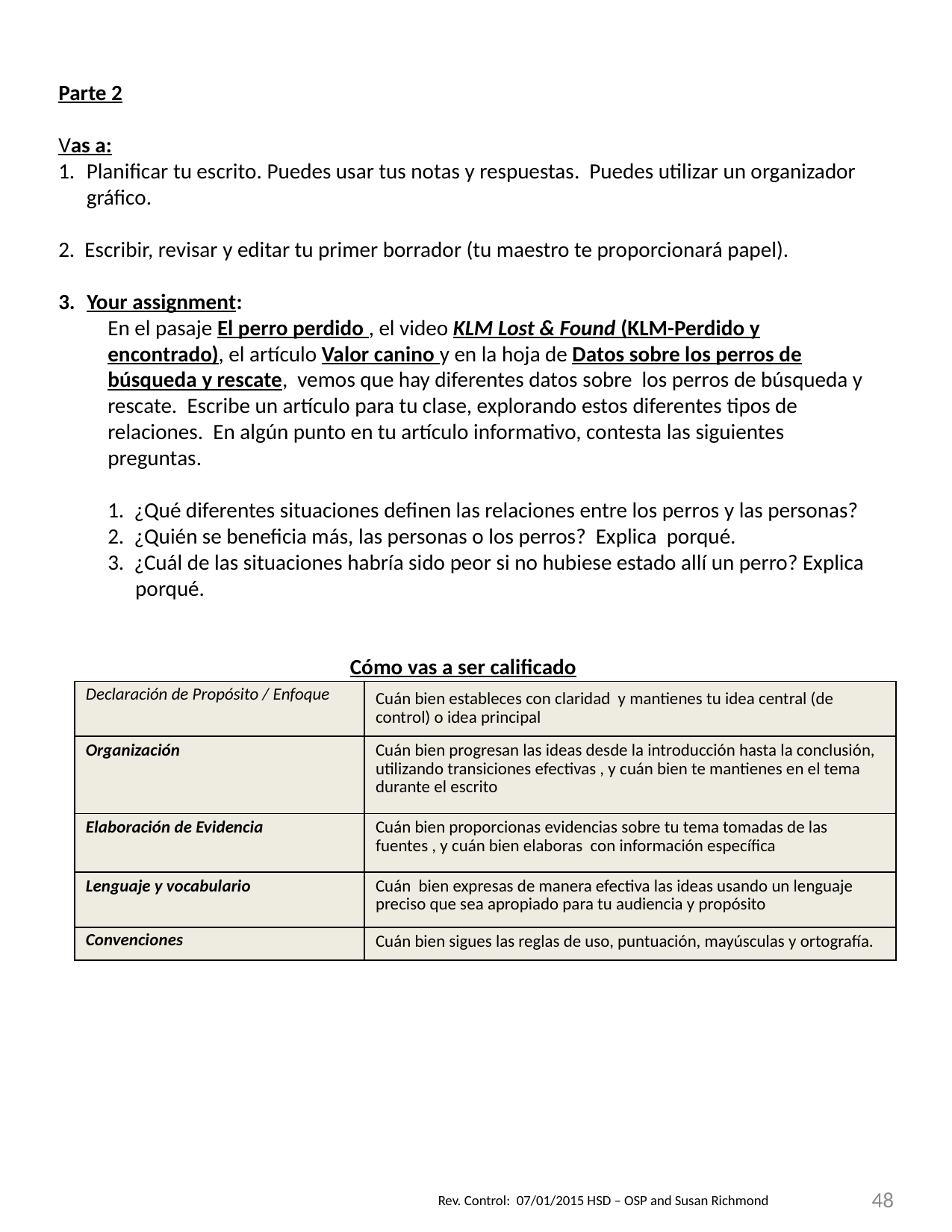

Parte 2

Vas a:
Planificar tu escrito. Puedes usar tus notas y respuestas.  Puedes utilizar un organizador gráfico.

2.  Escribir, revisar y editar tu primer borrador (tu maestro te proporcionará papel).

Your assignment:
En el pasaje El perro perdido , el video KLM Lost & Found (KLM-Perdido y encontrado), el artículo Valor canino y en la hoja de Datos sobre los perros de búsqueda y rescate,  vemos que hay diferentes datos sobre  los perros de búsqueda y rescate.  Escribe un artículo para tu clase, explorando estos diferentes tipos de relaciones.  En algún punto en tu artículo informativo, contesta las siguientes preguntas.

1.  ¿Qué diferentes situaciones definen las relaciones entre los perros y las personas?
2.  ¿Quién se beneficia más, las personas o los perros?  Explica  porqué.
3.  ¿Cuál de las situaciones habría sido peor si no hubiese estado allí un perro? Explica porqué.

Cómo vas a ser calificado
| Declaración de Propósito / Enfoque | Cuán bien estableces con claridad y mantienes tu idea central (de control) o idea principal |
| --- | --- |
| Organización | Cuán bien progresan las ideas desde la introducción hasta la conclusión, utilizando transiciones efectivas , y cuán bien te mantienes en el tema durante el escrito |
| Elaboración de Evidencia | Cuán bien proporcionas evidencias sobre tu tema tomadas de las fuentes , y cuán bien elaboras con información específica |
| Lenguaje y vocabulario | Cuán bien expresas de manera efectiva las ideas usando un lenguaje preciso que sea apropiado para tu audiencia y propósito |
| Convenciones | Cuán bien sigues las reglas de uso, puntuación, mayúsculas y ortografía. |
48